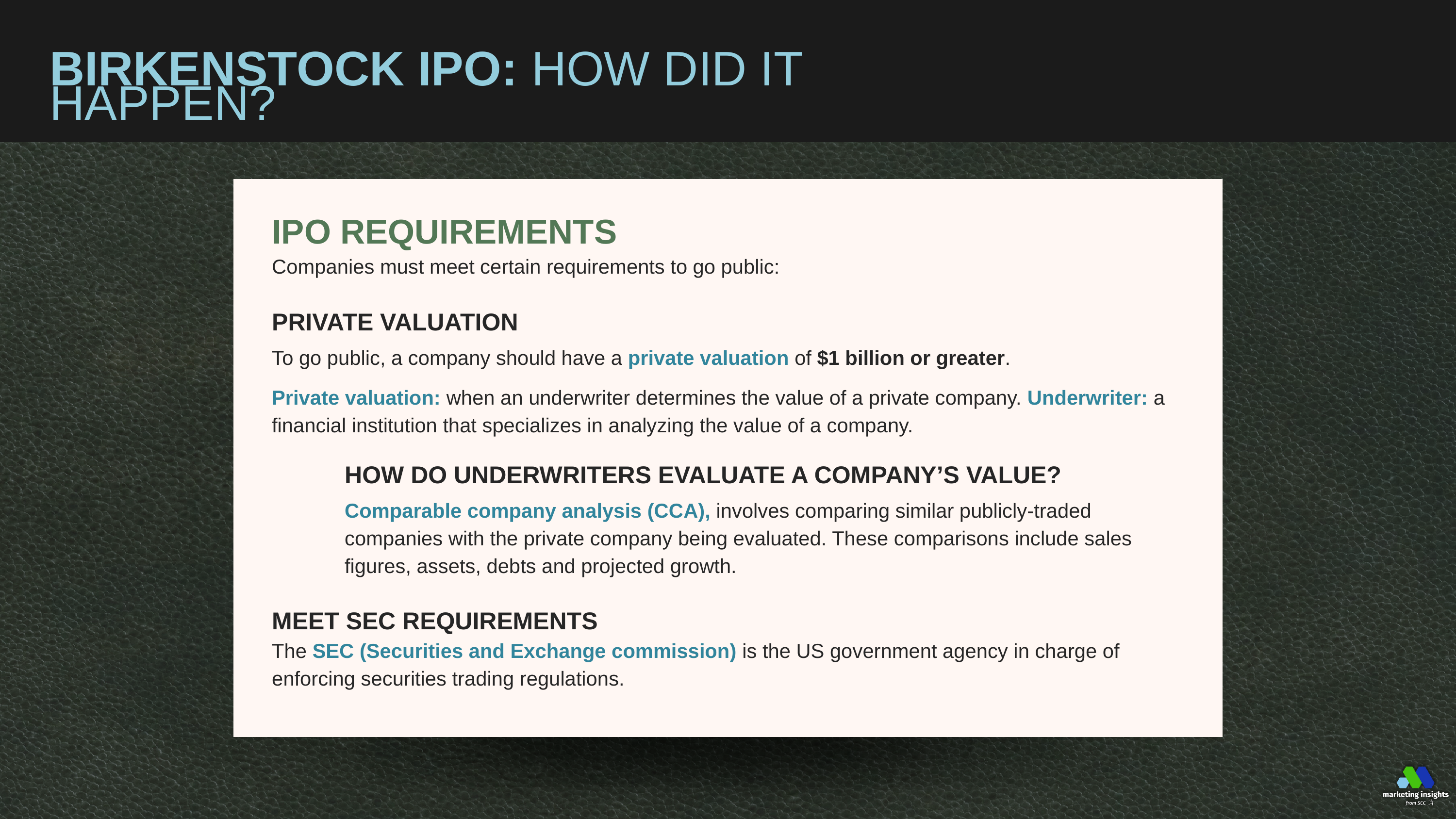

BIRKENSTOCK IPO: HOW DID IT HAPPEN?

IPO REQUIREMENTS
Companies must meet certain requirements to go public:
PRIVATE VALUATION
To go public, a company should have a private valuation of $1 billion or greater.
Private valuation: when an underwriter determines the value of a private company. Underwriter: a financial institution that specializes in analyzing the value of a company.
	HOW DO UNDERWRITERS EVALUATE A COMPANY’S VALUE?
Comparable company analysis (CCA), involves comparing similar publicly-traded companies with the private company being evaluated. These comparisons include sales figures, assets, debts and projected growth.
MEET SEC REQUIREMENTS
The SEC (Securities and Exchange commission) is the US government agency in charge of enforcing securities trading regulations.